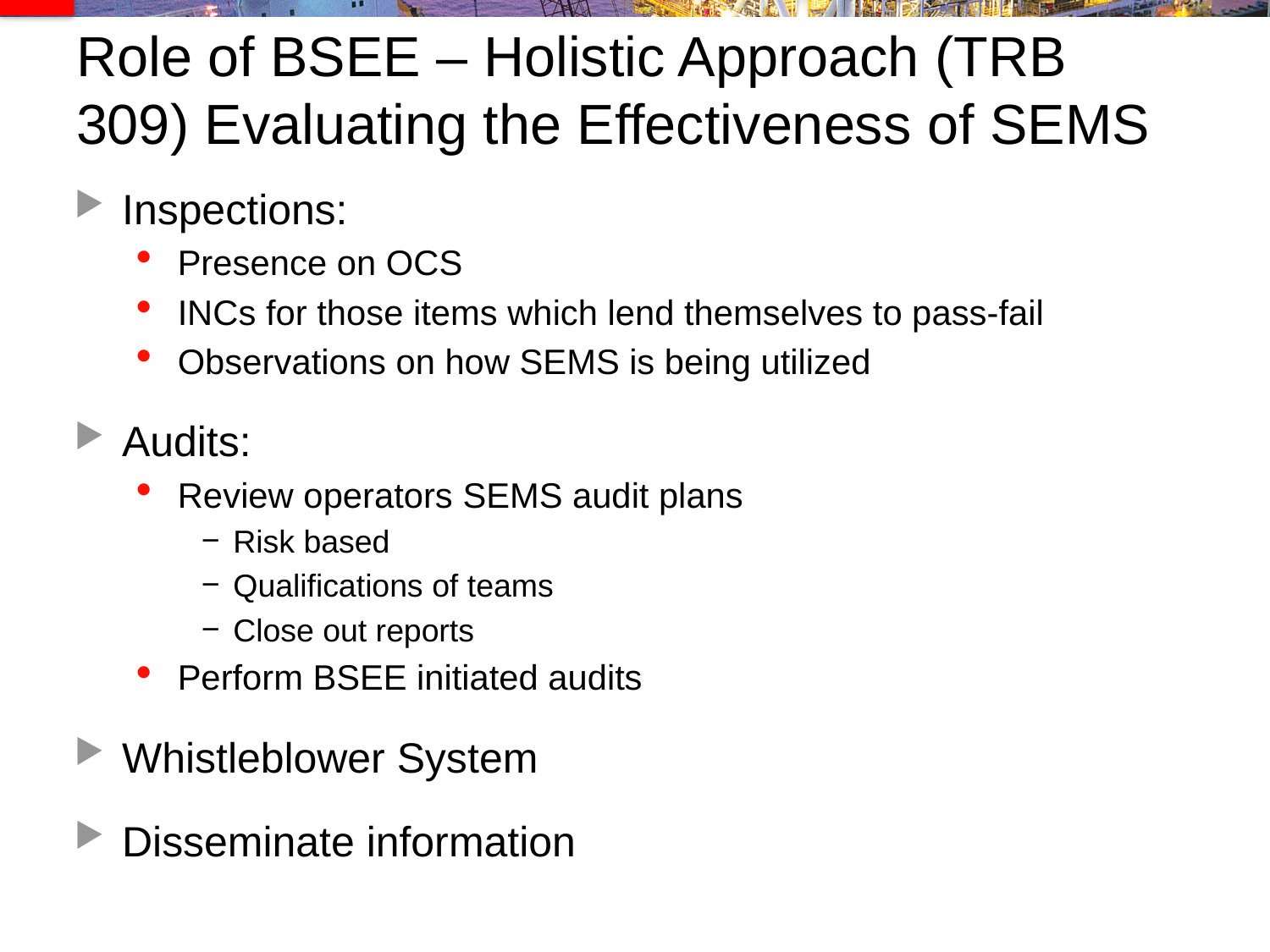

# Role of BSEE – Holistic Approach (TRB 309) Evaluating the Effectiveness of SEMS
Inspections:
Presence on OCS
INCs for those items which lend themselves to pass-fail
Observations on how SEMS is being utilized

Audits:
Review operators SEMS audit plans
Risk based
Qualifications of teams
Close out reports
Perform BSEE initiated audits

Whistleblower System

Disseminate information